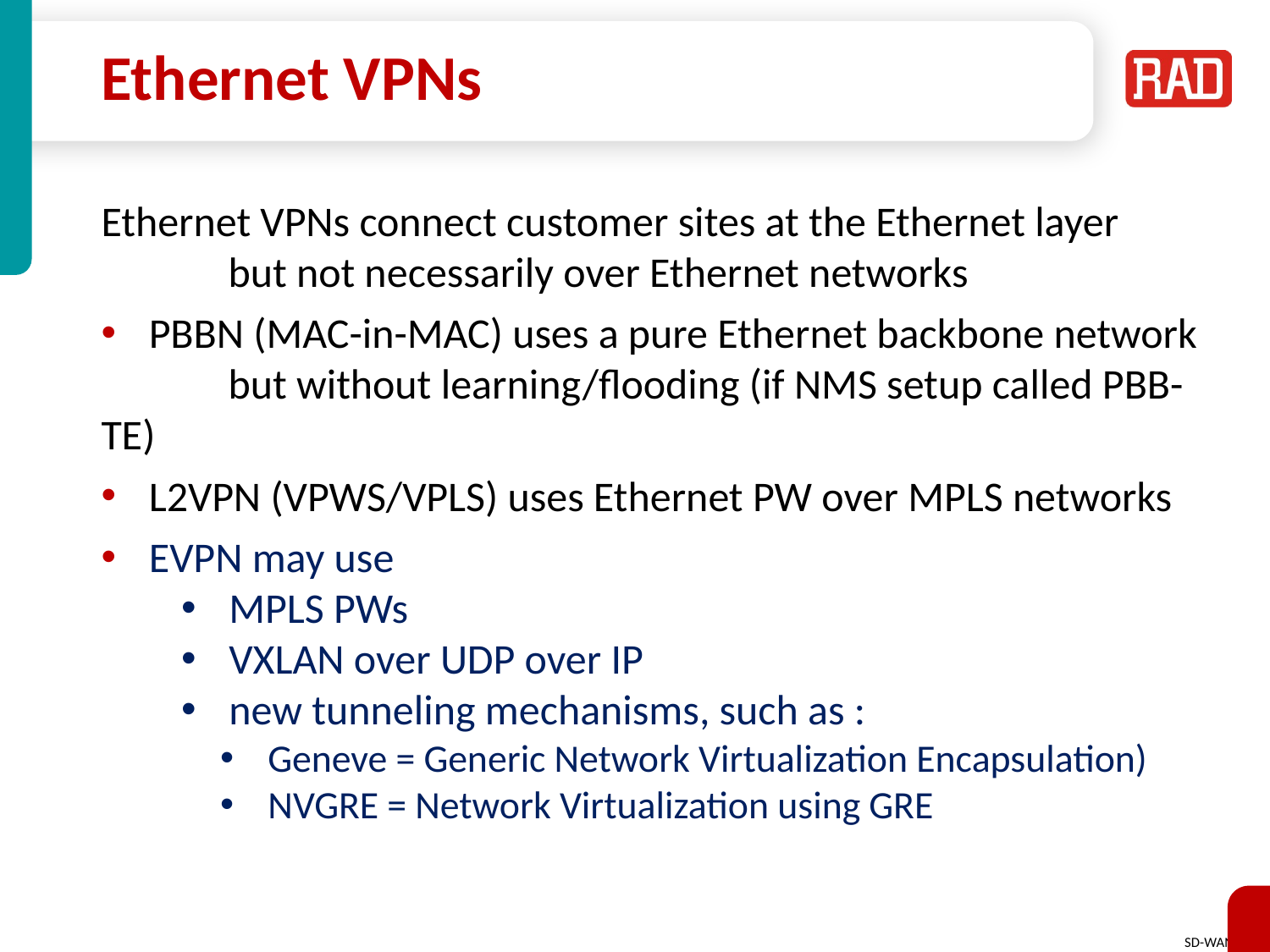

# Ethernet VPNs
Ethernet VPNs connect customer sites at the Ethernet layer
	but not necessarily over Ethernet networks
PBBN (MAC-in-MAC) uses a pure Ethernet backbone network
	but without learning/flooding (if NMS setup called PBB-TE)
L2VPN (VPWS/VPLS) uses Ethernet PW over MPLS networks
EVPN may use
MPLS PWs
VXLAN over UDP over IP
new tunneling mechanisms, such as :
Geneve = Generic Network Virtualization Encapsulation)
NVGRE = Network Virtualization using GRE